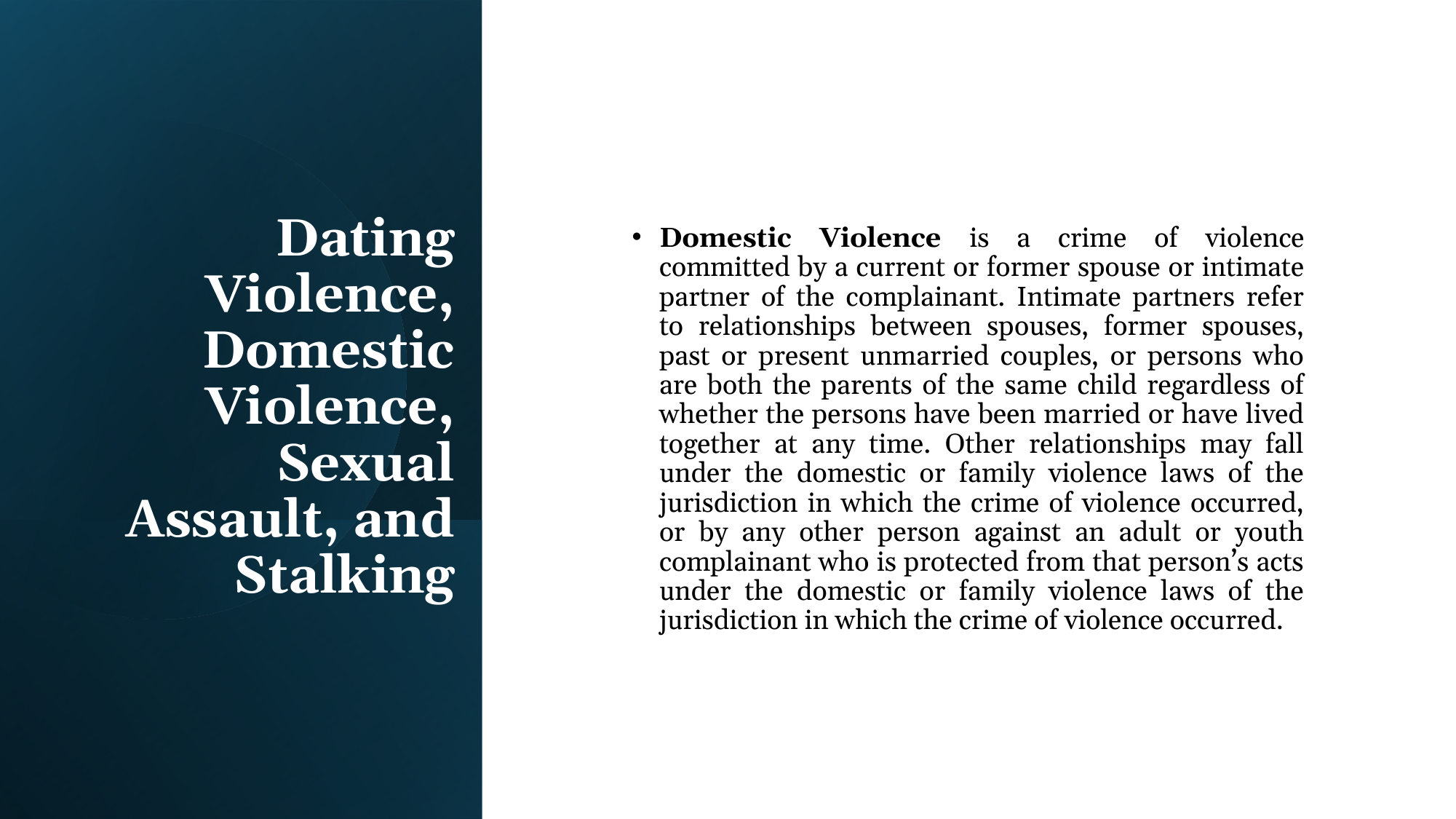

# Dating Violence, Domestic Violence, Sexual Assault, and Stalking
Domestic Violence is a crime of violence committed by a current or former spouse or intimate partner of the complainant. Intimate partners refer to relationships between spouses, former spouses, past or present unmarried couples, or persons who are both the parents of the same child regardless of whether the persons have been married or have lived together at any time. Other relationships may fall under the domestic or family violence laws of the jurisdiction in which the crime of violence occurred, or by any other person against an adult or youth complainant who is protected from that person’s acts under the domestic or family violence laws of the jurisdiction in which the crime of violence occurred.